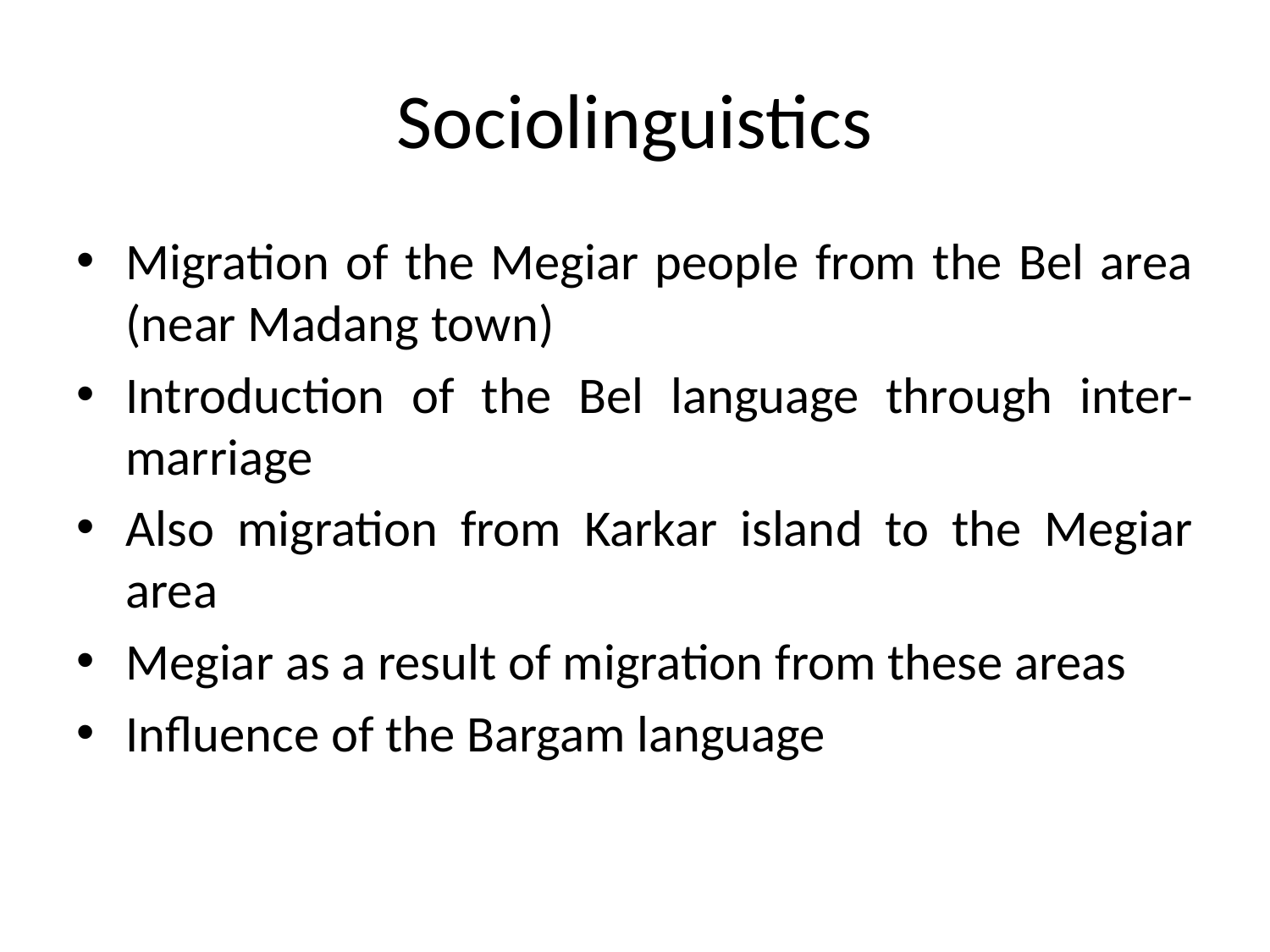

# Sociolinguistics
Migration of the Megiar people from the Bel area (near Madang town)
Introduction of the Bel language through inter- marriage
Also migration from Karkar island to the Megiar area
Megiar as a result of migration from these areas
Influence of the Bargam language